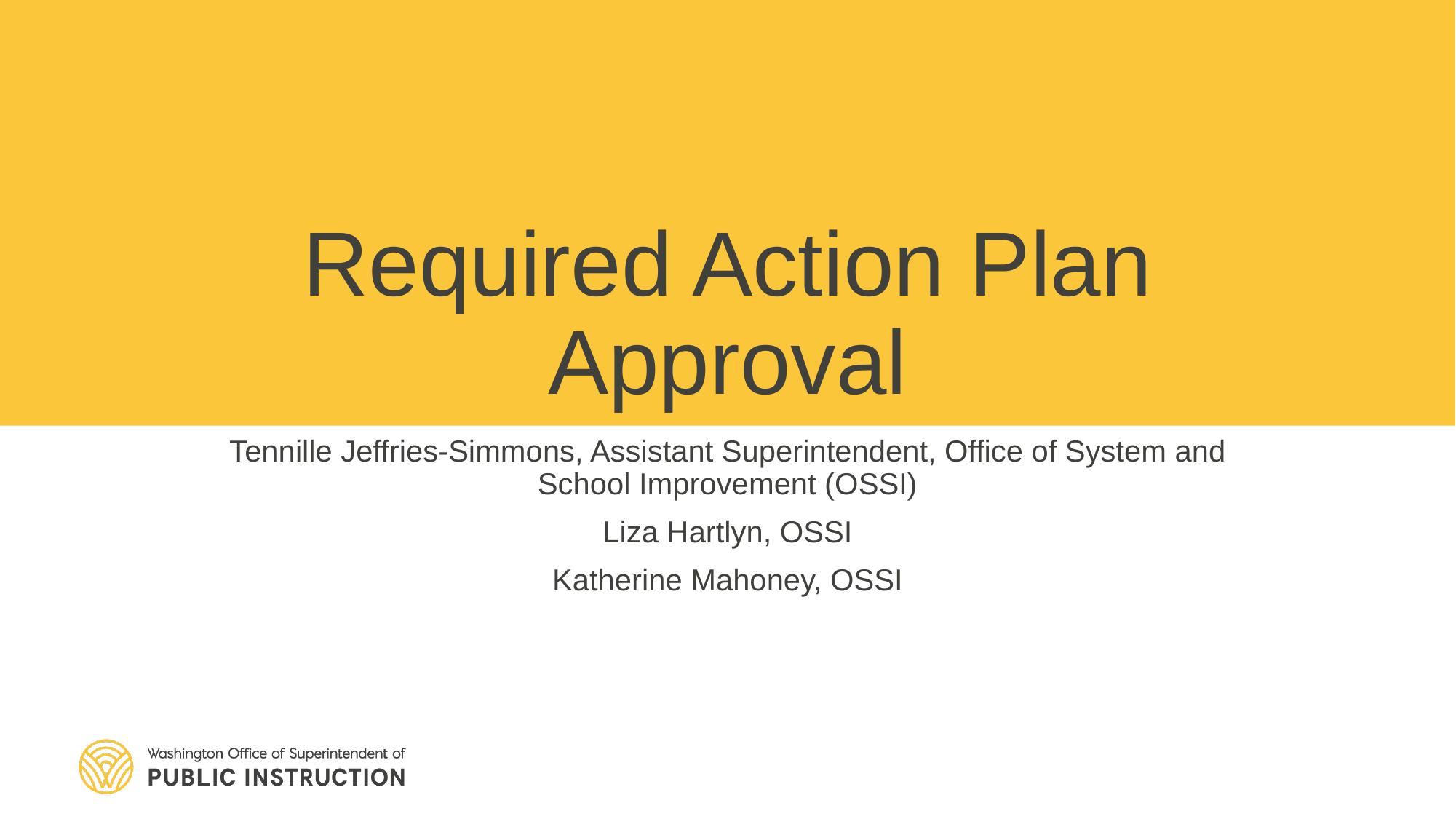

# Required Action Plan Approval
Tennille Jeffries-Simmons, Assistant Superintendent, Office of System and School Improvement (OSSI)
Liza Hartlyn, OSSI
Katherine Mahoney, OSSI